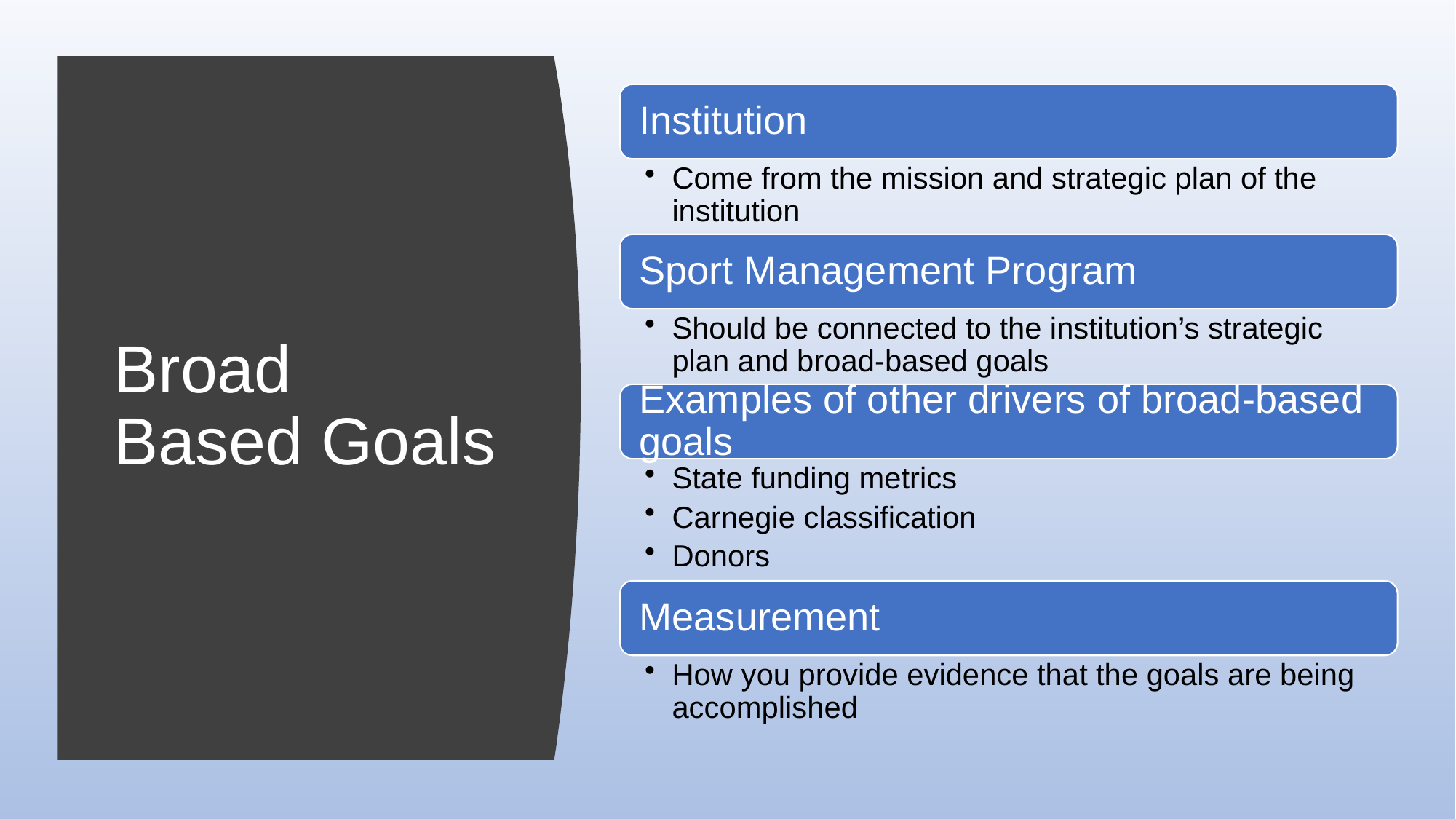

Institution
Come from the mission and strategic plan of the institution
Sport Management Program
Should be connected to the institution’s strategic plan and broad-based goals
Examples of other drivers of broad-based goals
State funding metrics
Carnegie classification
Donors
Measurement
How you provide evidence that the goals are being accomplished

# Broad Based Goals